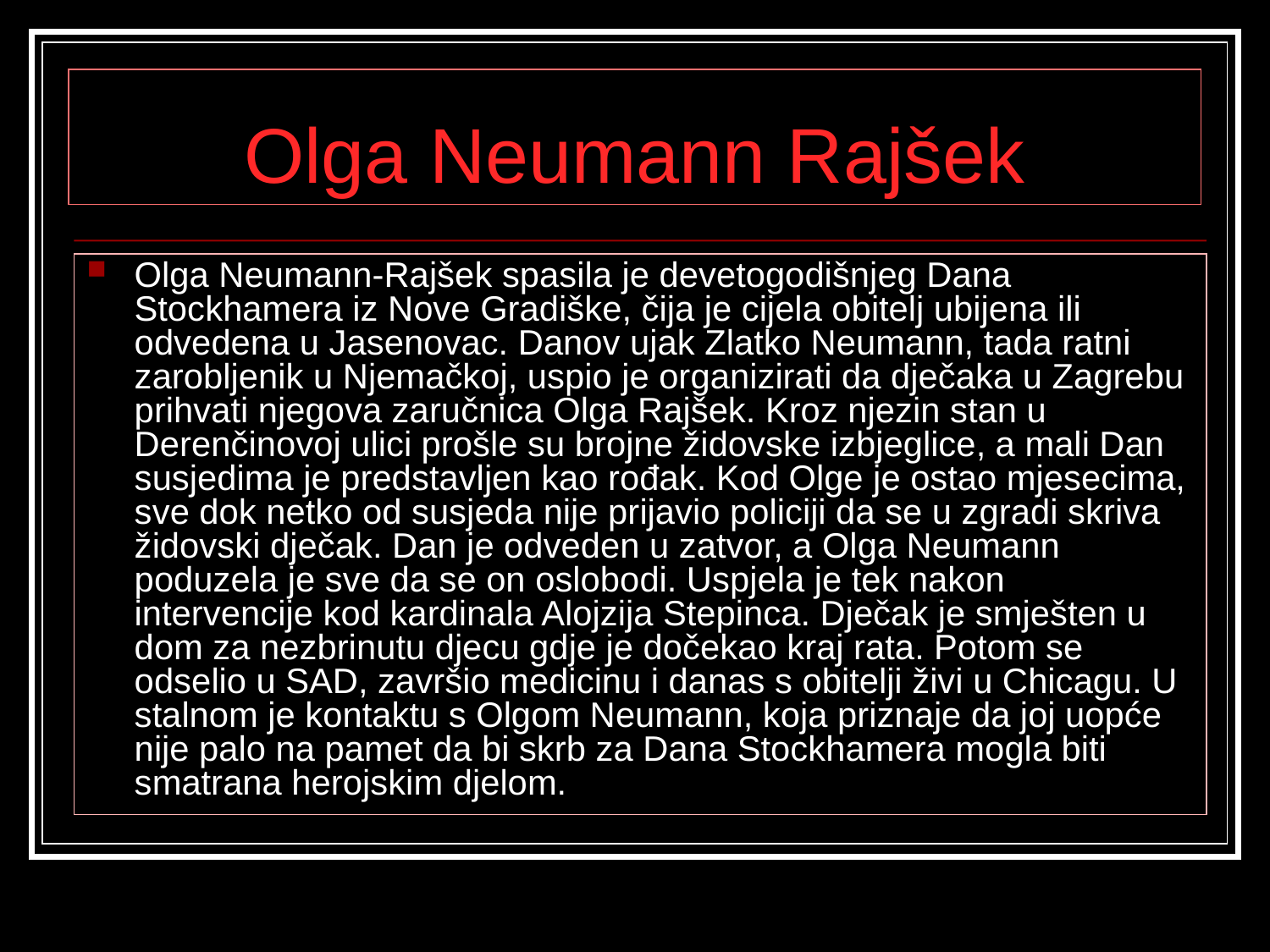

# Olga Neumann Rajšek
Olga Neumann-Rajšek spasila je devetogodišnjeg Dana Stockhamera iz Nove Gradiške, čija je cijela obitelj ubijena ili odvedena u Jasenovac. Danov ujak Zlatko Neumann, tada ratni zarobljenik u Njemačkoj, uspio je organizirati da dječaka u Zagrebu prihvati njegova zaručnica Olga Rajšek. Kroz njezin stan u Derenčinovoj ulici prošle su brojne židovske izbjeglice, a mali Dan susjedima je predstavljen kao rođak. Kod Olge je ostao mjesecima, sve dok netko od susjeda nije prijavio policiji da se u zgradi skriva židovski dječak. Dan je odveden u zatvor, a Olga Neumann poduzela je sve da se on oslobodi. Uspjela je tek nakon intervencije kod kardinala Alojzija Stepinca. Dječak je smješten u dom za nezbrinutu djecu gdje je dočekao kraj rata. Potom se odselio u SAD, završio medicinu i danas s obitelji živi u Chicagu. U stalnom je kontaktu s Olgom Neumann, koja priznaje da joj uopće nije palo na pamet da bi skrb za Dana Stockhamera mogla biti smatrana herojskim djelom.